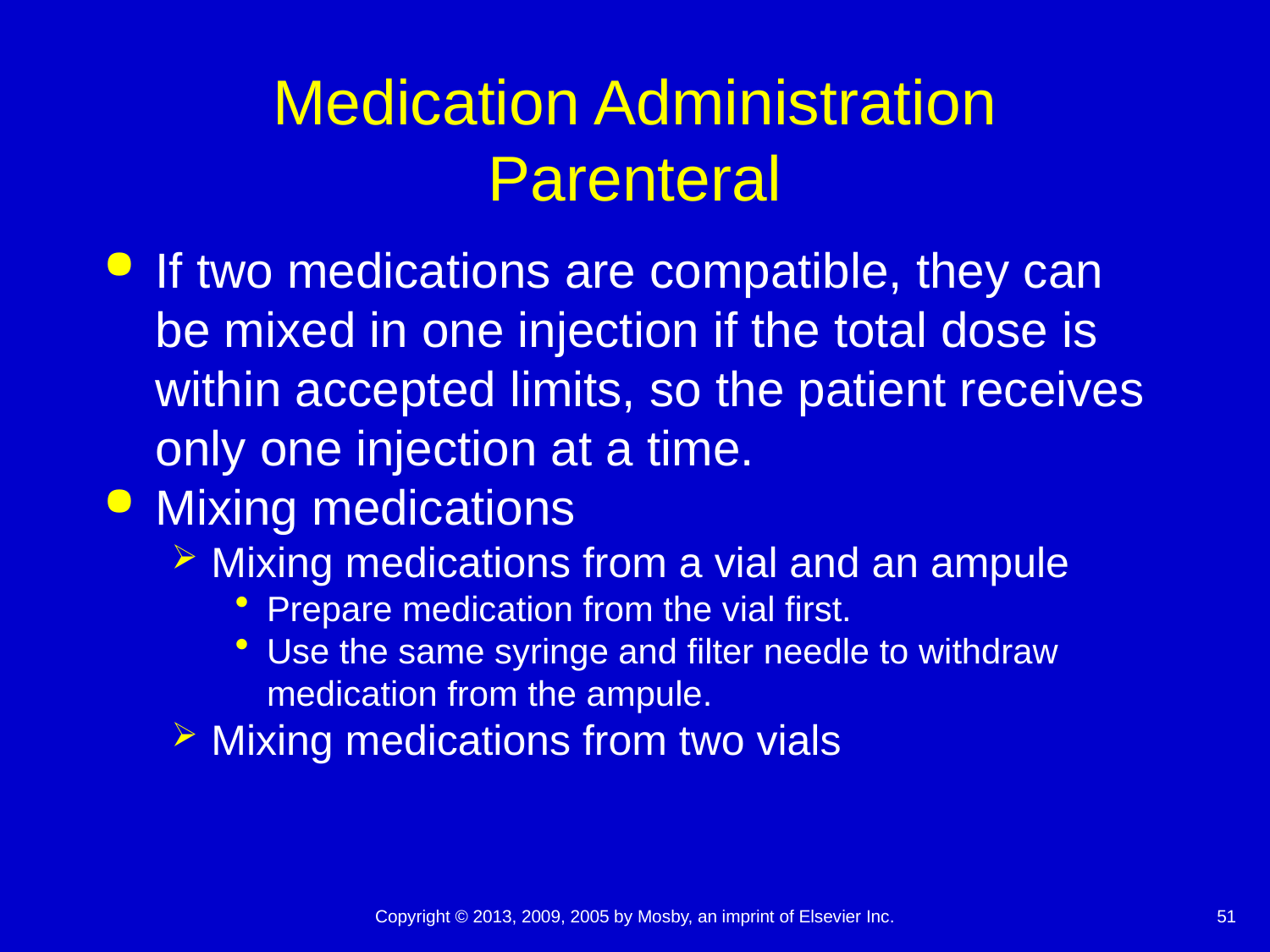

# Medication Administration Parenteral
If two medications are compatible, they can be mixed in one injection if the total dose is within accepted limits, so the patient receives only one injection at a time.
Mixing medications
Mixing medications from a vial and an ampule
Prepare medication from the vial first.
Use the same syringe and filter needle to withdraw medication from the ampule.
Mixing medications from two vials